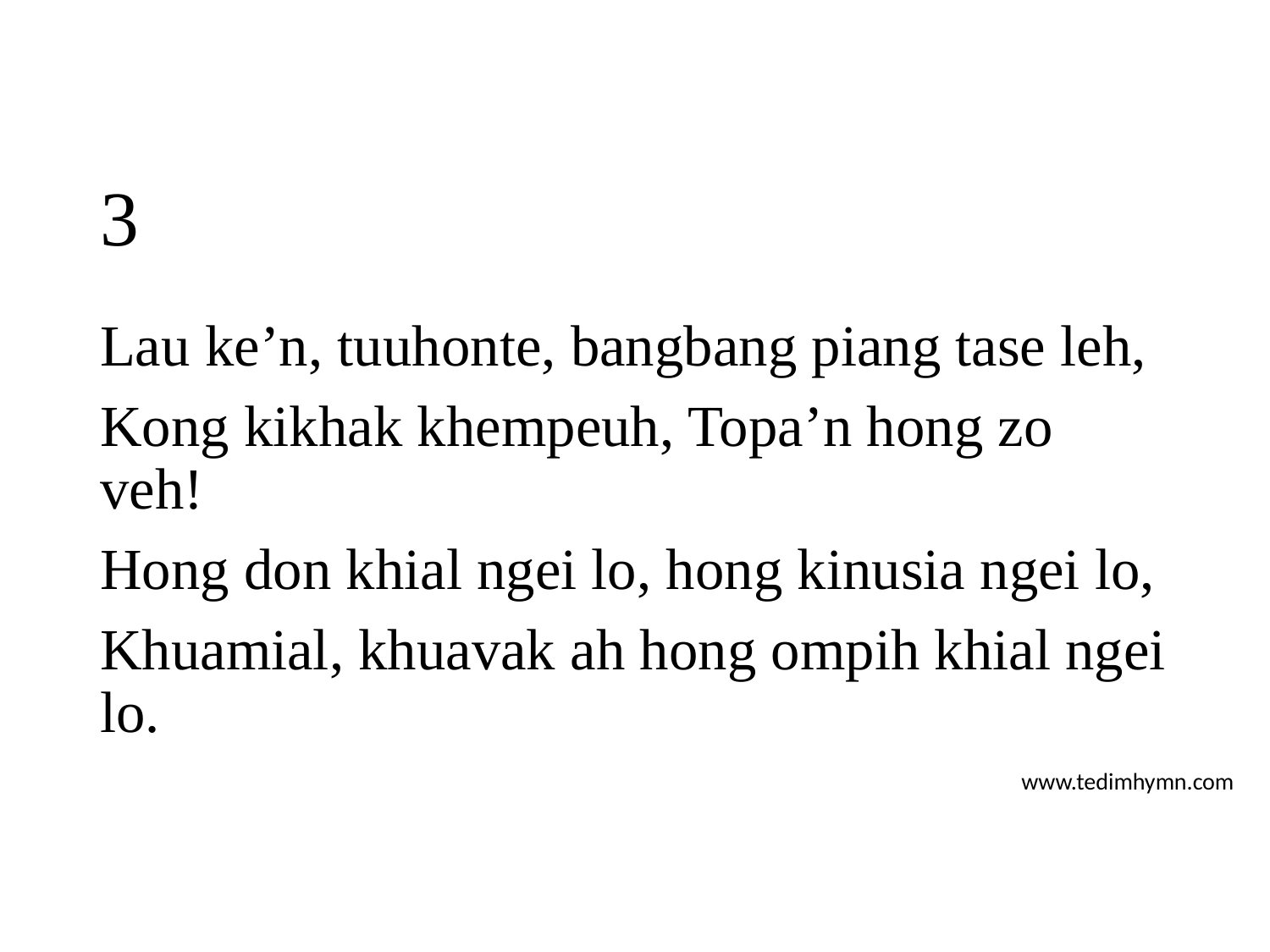

# 3
Lau ke’n, tuuhonte, bangbang piang tase leh,
Kong kikhak khempeuh, Topa’n hong zo veh!
Hong don khial ngei lo, hong kinusia ngei lo,
Khuamial, khuavak ah hong ompih khial ngei lo.
www.tedimhymn.com